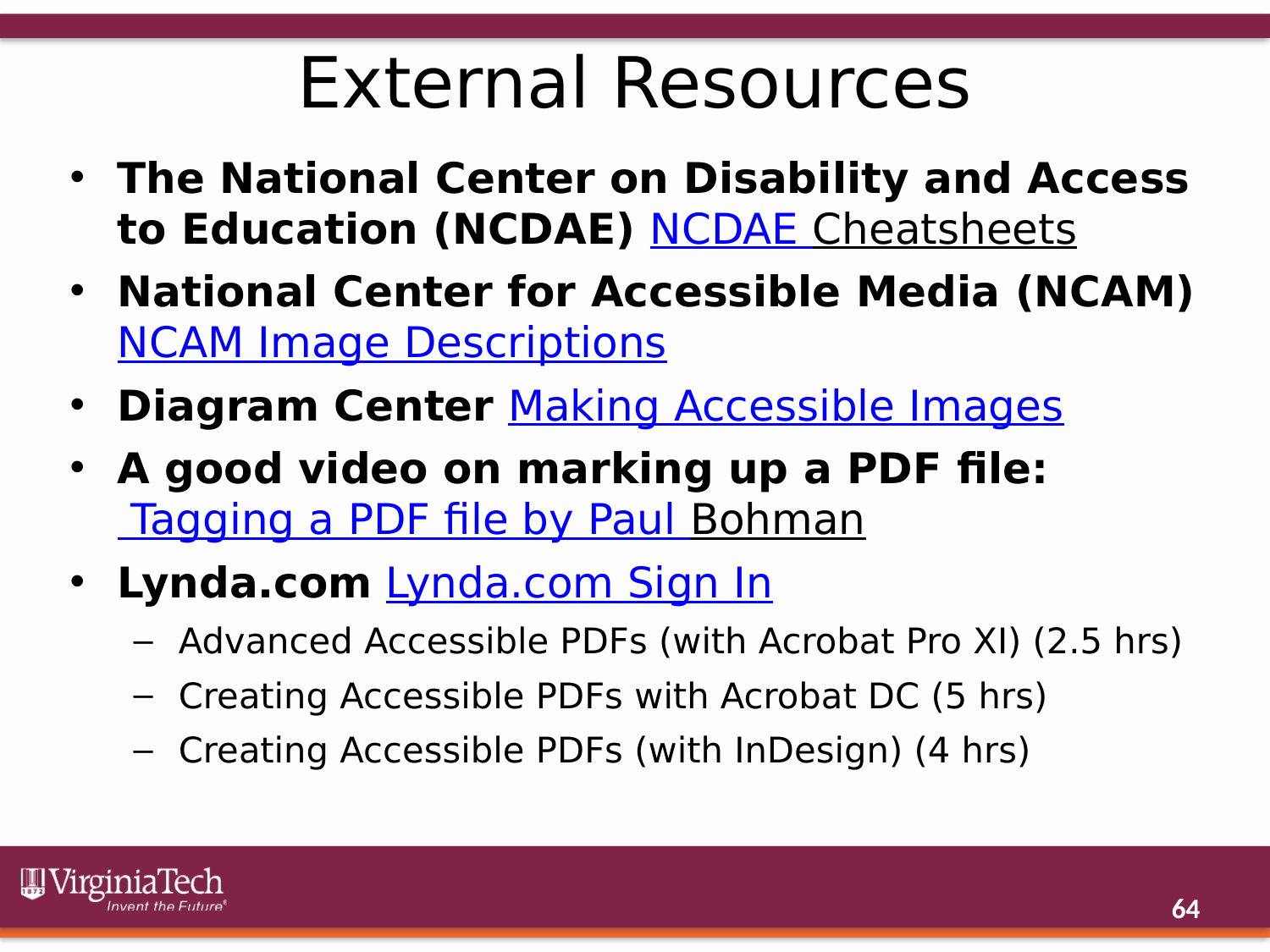

# External Resources
The National Center on Disability and Access to Education (NCDAE) NCDAE Cheatsheets
National Center for Accessible Media (NCAM)  NCAM Image Descriptions
Diagram Center Making Accessible Images
A good video on marking up a PDF file:  Tagging a PDF file by Paul Bohman
Lynda.com Lynda.com Sign In
Advanced Accessible PDFs (with Acrobat Pro XI) (2.5 hrs)
Creating Accessible PDFs with Acrobat DC (5 hrs)
Creating Accessible PDFs (with InDesign) (4 hrs)

64